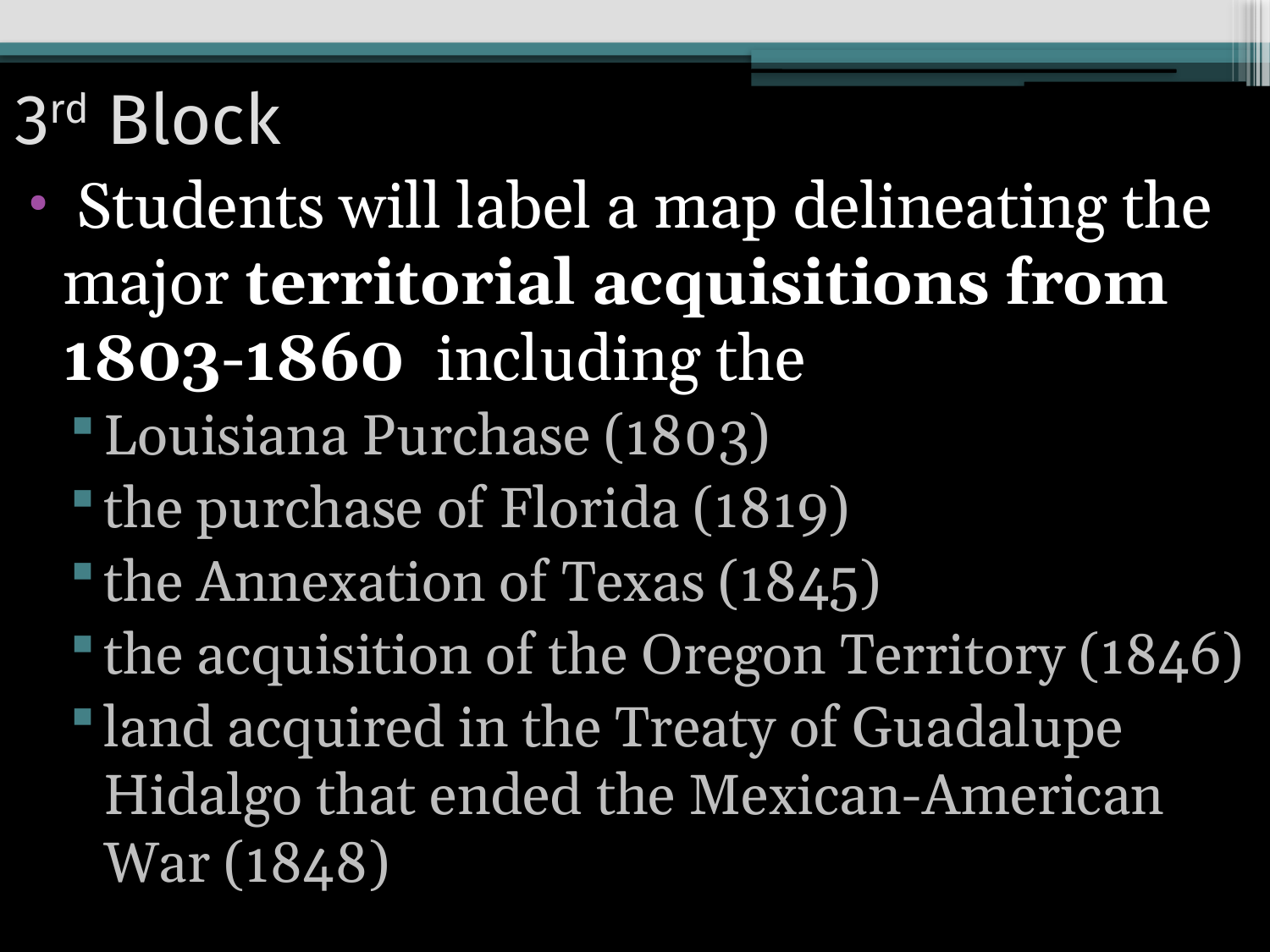

# 3rd Block
 Students will label a map delineating the major territorial acquisitions from 1803-1860  including the
Louisiana Purchase (1803)
the purchase of Florida (1819)
the Annexation of Texas (1845)
the acquisition of the Oregon Territory (1846)
land acquired in the Treaty of Guadalupe Hidalgo that ended the Mexican-American War (1848)